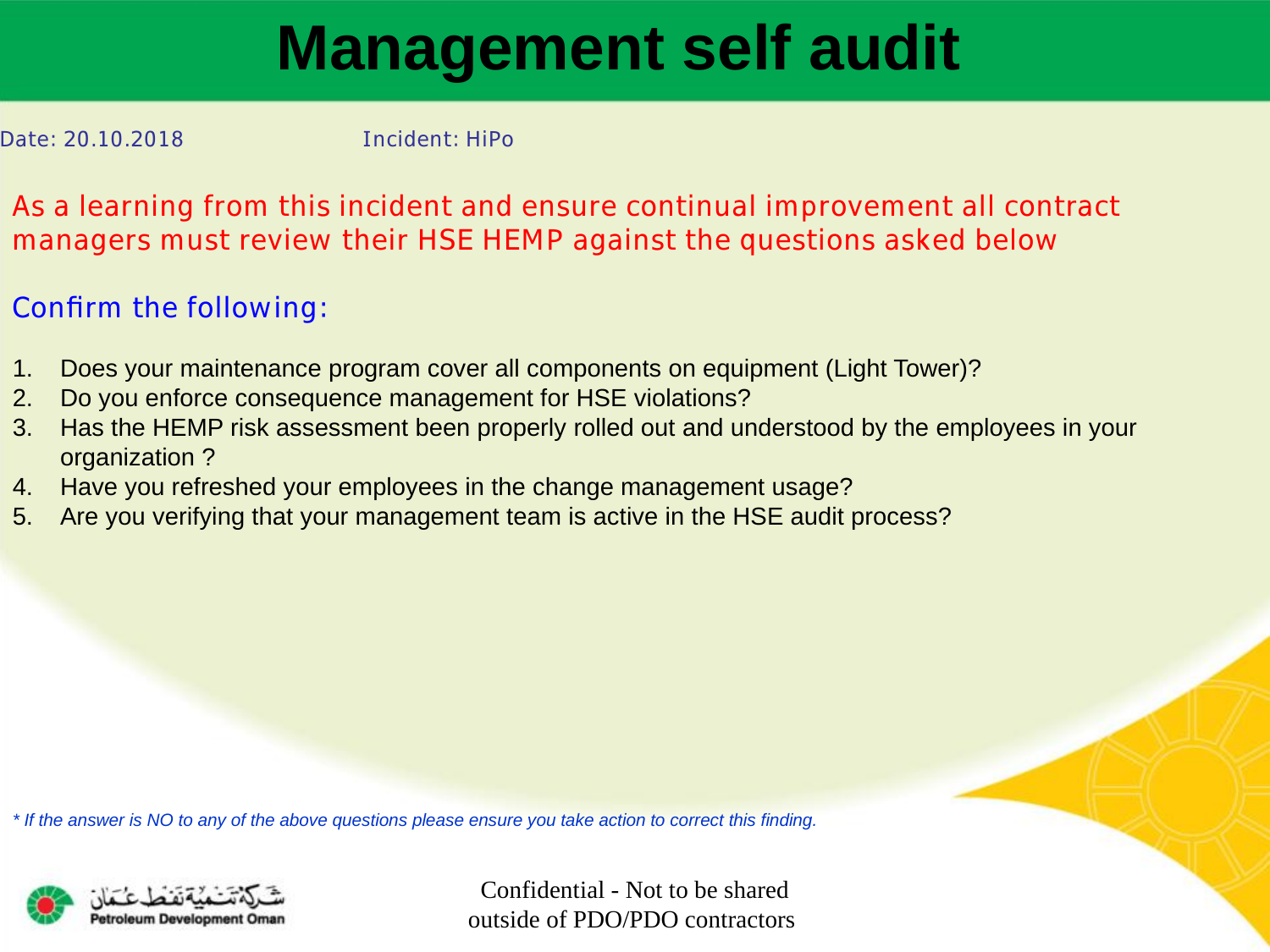

Management self audit

Date: 20.10.2018                             Incident: HiPo

As a learning from this incident and ensure continual improvement all contract
managers must review their HSE HEMP against the questions asked below

Confirm the following:

Does your maintenance program cover all components on equipment (Light Tower)?
Do you enforce consequence management for HSE violations?
Has the HEMP risk assessment been properly rolled out and understood by the employees in your organization ?
Have you refreshed your employees in the change management usage?
Are you verifying that your management team is active in the HSE audit process?

* If the answer is NO to any of the above questions please ensure you take action to correct this finding.

Confidential - Not to be shared outside of PDO/PDO contractors